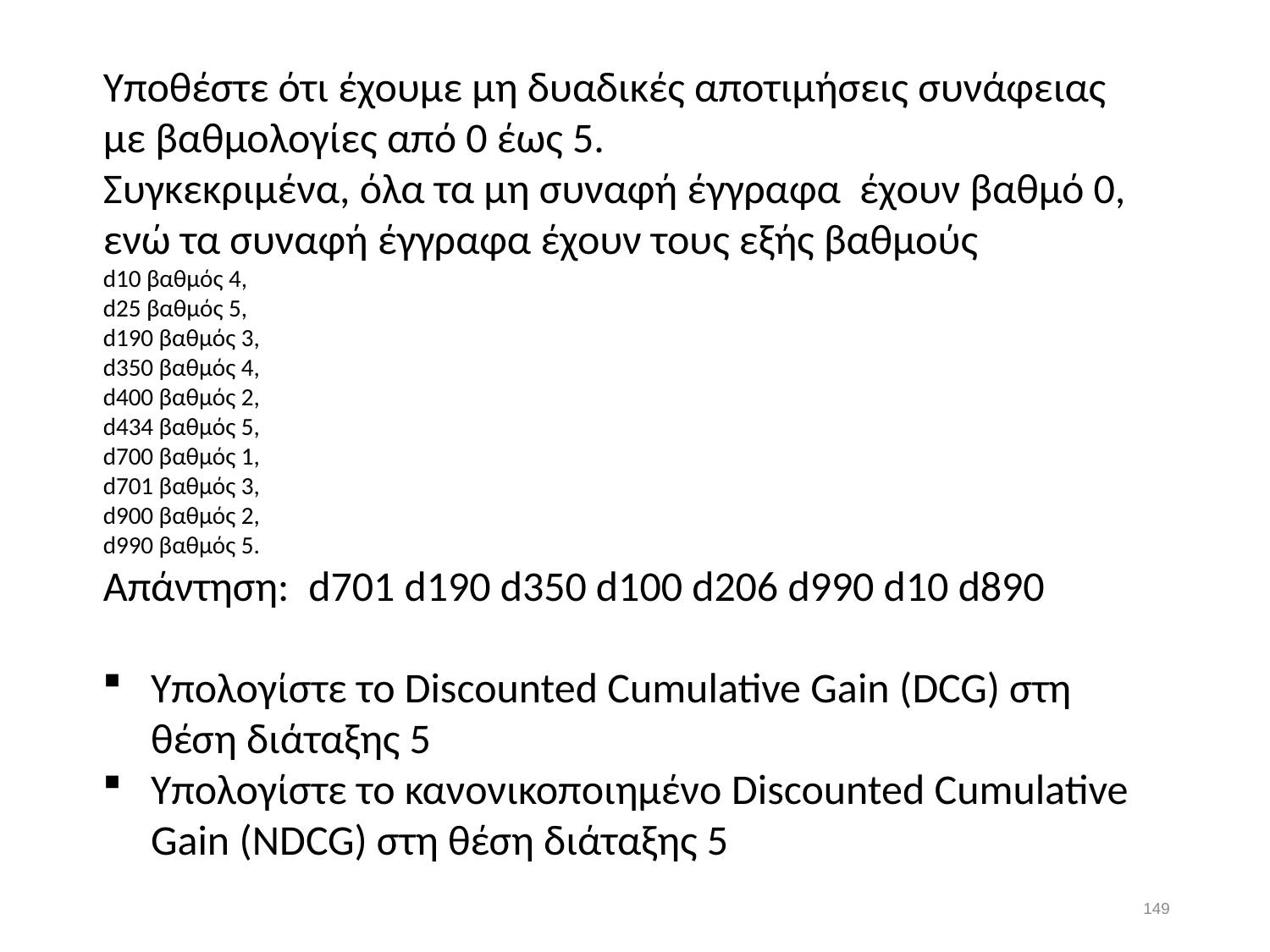

Υποθέστε ότι έχουμε μη δυαδικές αποτιμήσεις συνάφειας με βαθμολογίες από 0 έως 5.
Συγκεκριμένα, όλα τα μη συναφή έγγραφα  έχουν βαθμό 0, ενώ τα συναφή έγγραφα έχουν τους εξής βαθμούς
d10 βαθμός 4,
d25 βαθμός 5,
d190 βαθμός 3,
d350 βαθμός 4,
d400 βαθμός 2,
d434 βαθμός 5,
d700 βαθμός 1,
d701 βαθμός 3,
d900 βαθμός 2,
d990 βαθμός 5.
Απάντηση:  d701 d190 d350 d100 d206 d990 d10 d890

Υπολογίστε το Discounted Cumulative Gain (DCG) στη θέση διάταξης 5
Υπολογίστε το κανονικοποιημένο Discounted Cumulative Gain (ΝDCG) στη θέση διάταξης 5
149